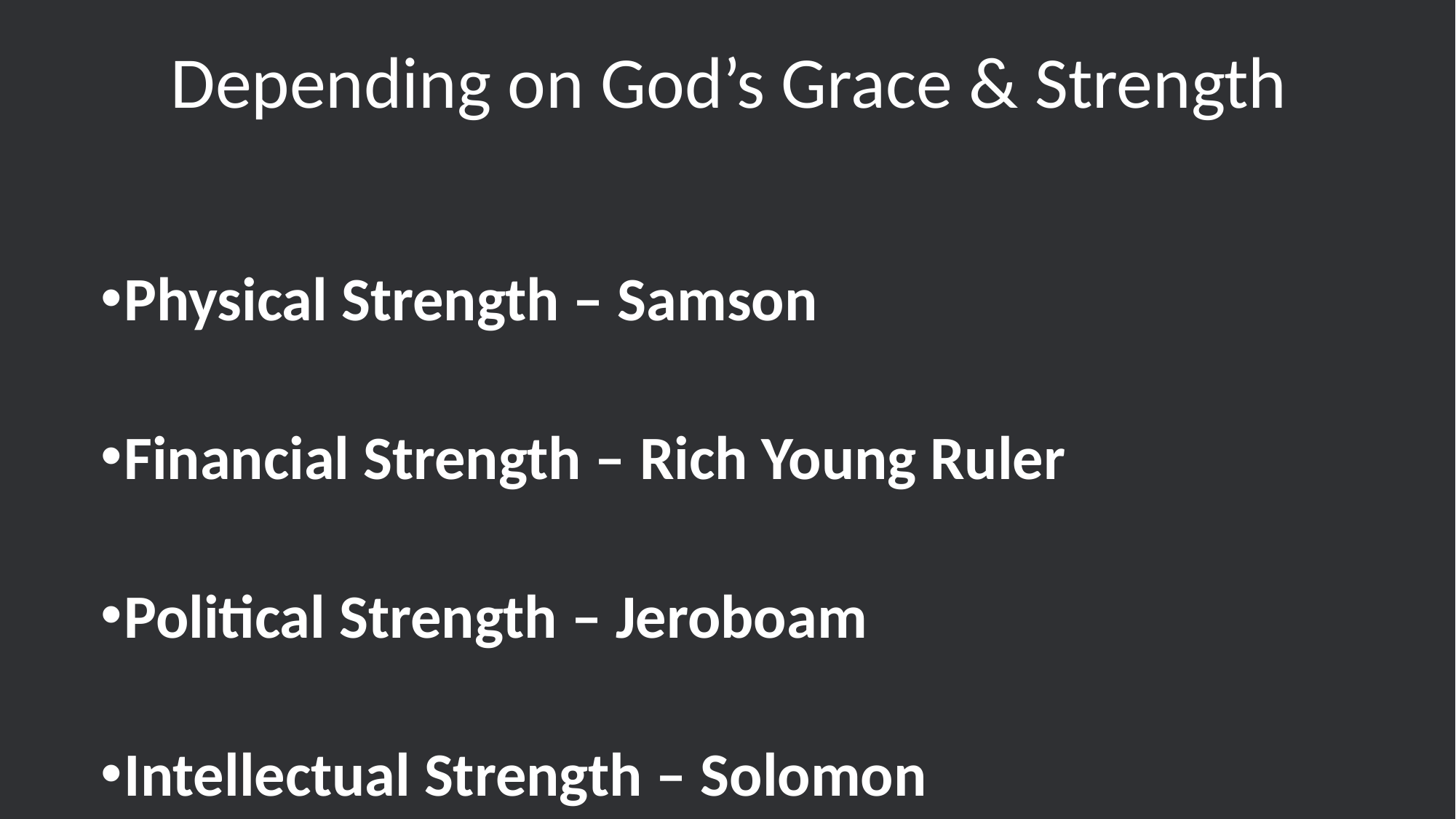

# Depending on God’s Grace & Strength

Physical Strength – Samson

Financial Strength – Rich Young Ruler

Political Strength – Jeroboam

Intellectual Strength – Solomon